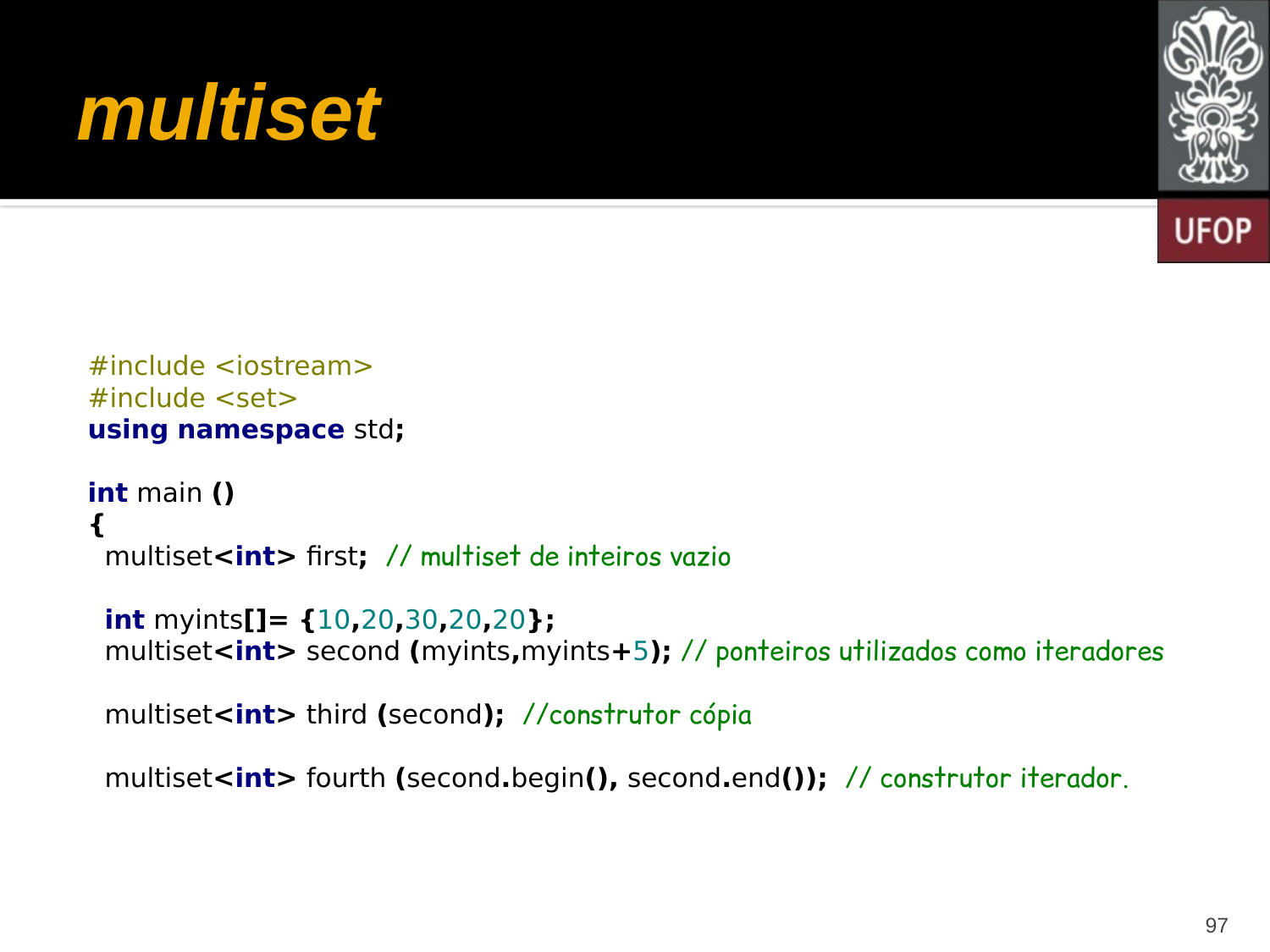

# multiset
#include <iostream>
#include <set>
using namespace std;

int main ()
{
  multiset<int> first;  // multiset de inteiros vazio

  int myints[]= {10,20,30,20,20};
  multiset<int> second (myints,myints+5); // ponteiros utilizados como iteradores

  multiset<int> third (second);  //construtor cópia

  multiset<int> fourth (second.begin(), second.end());  // construtor iterador.
97